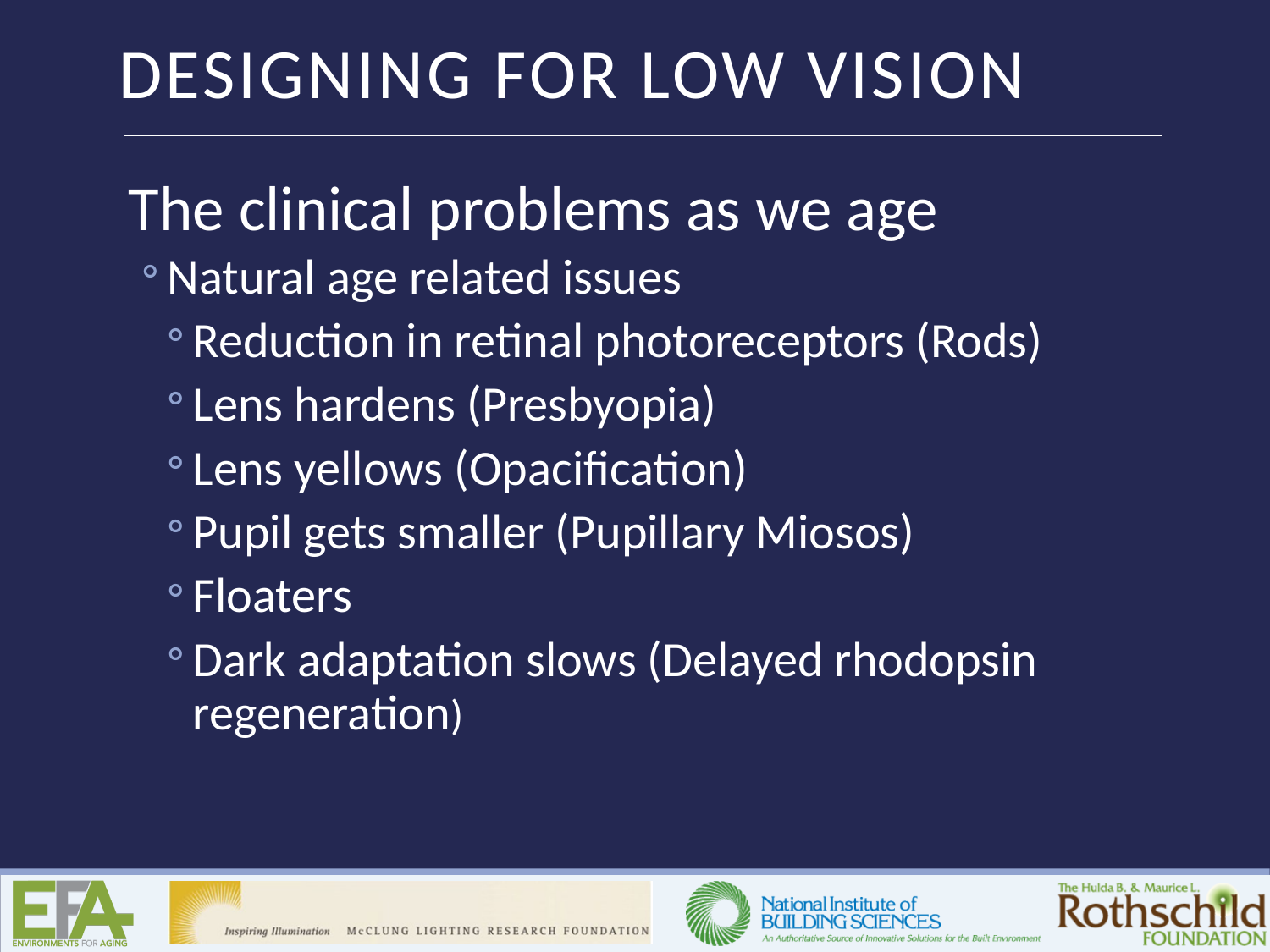

The clinical problems as we age
Natural age related issues
Reduction in retinal photoreceptors (Rods)
Lens hardens (Presbyopia)
Lens yellows (Opacification)
Pupil gets smaller (Pupillary Miosos)
Floaters
Dark adaptation slows (Delayed rhodopsin regeneration)